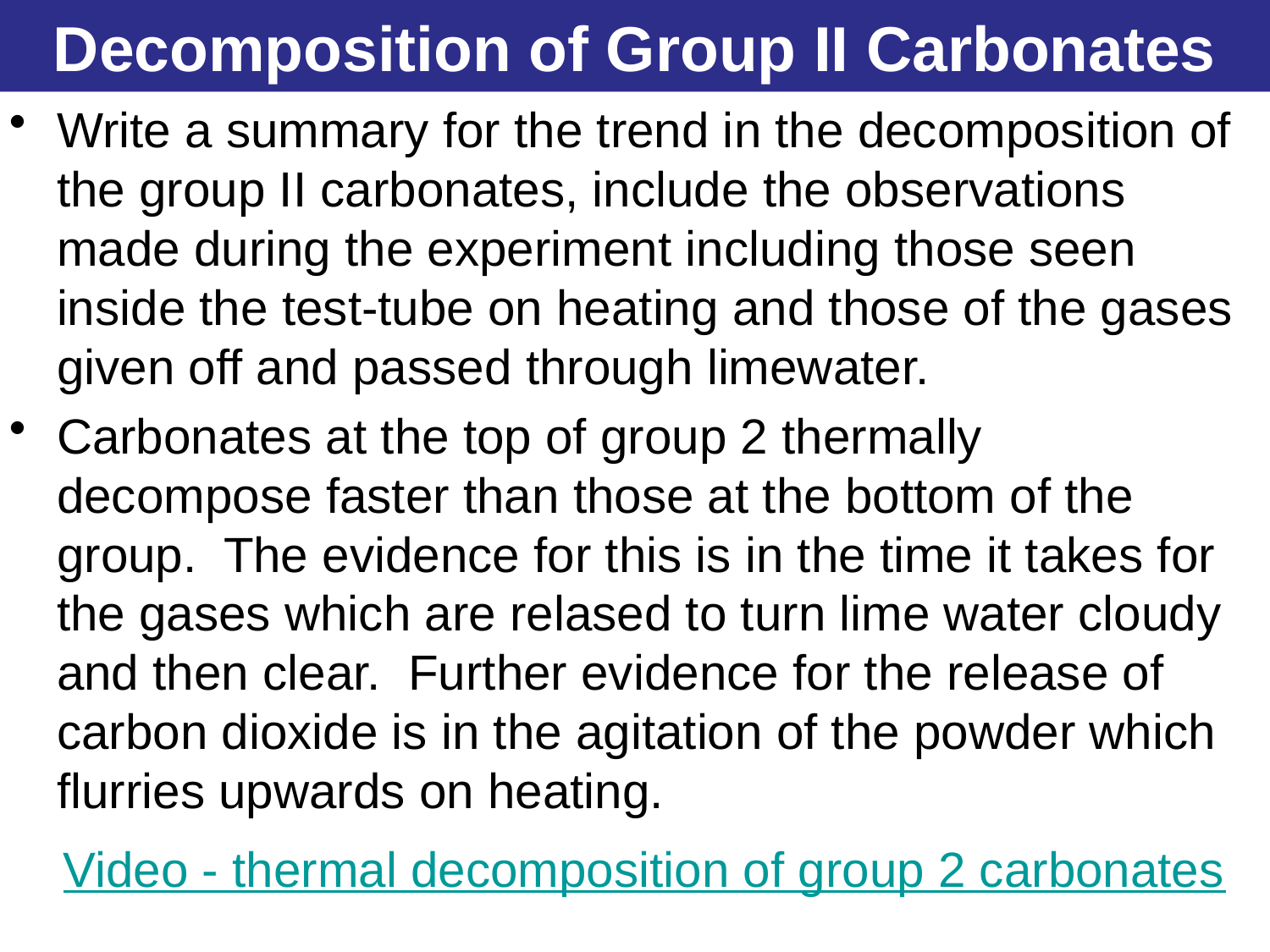

Decomposition of Group II Carbonates
Write a summary for the trend in the decomposition of the group II carbonates, include the observations made during the experiment including those seen inside the test-tube on heating and those of the gases given off and passed through limewater.
Carbonates at the top of group 2 thermally decompose faster than those at the bottom of the group.  The evidence for this is in the time it takes for the gases which are relased to turn lime water cloudy and then clear.  Further evidence for the release of carbon dioxide is in the agitation of the powder which flurries upwards on heating.
Video - thermal decomposition of group 2 carbonates